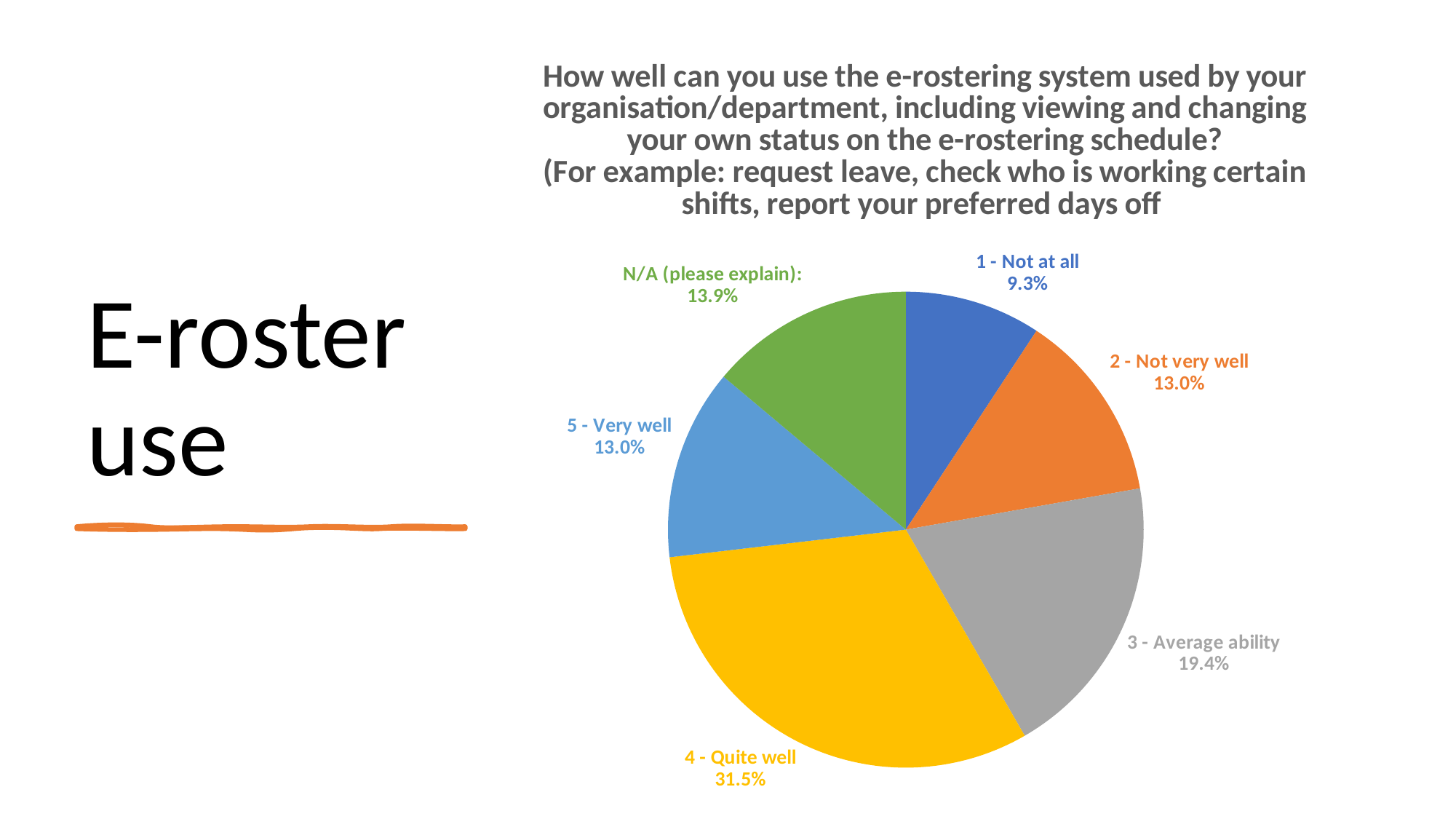

### Chart: How well can you use the e-rostering system used by your organisation/department, including viewing and changing your own status on the e-rostering schedule?
(For example: request leave, check who is working certain shifts, report your preferred days off

| Category |  |
|---|---|
| 1 - Not at all | 0.0925925925925926 |
| 2 - Not very well | 0.12962962962962965 |
| 3 - Average ability | 0.19444444444444442 |
| 4 - Quite well | 0.3148148148148148 |
| 5 - Very well | 0.12962962962962965 |
| N/A (please explain): | 0.1388888888888889 |
# E-roster use